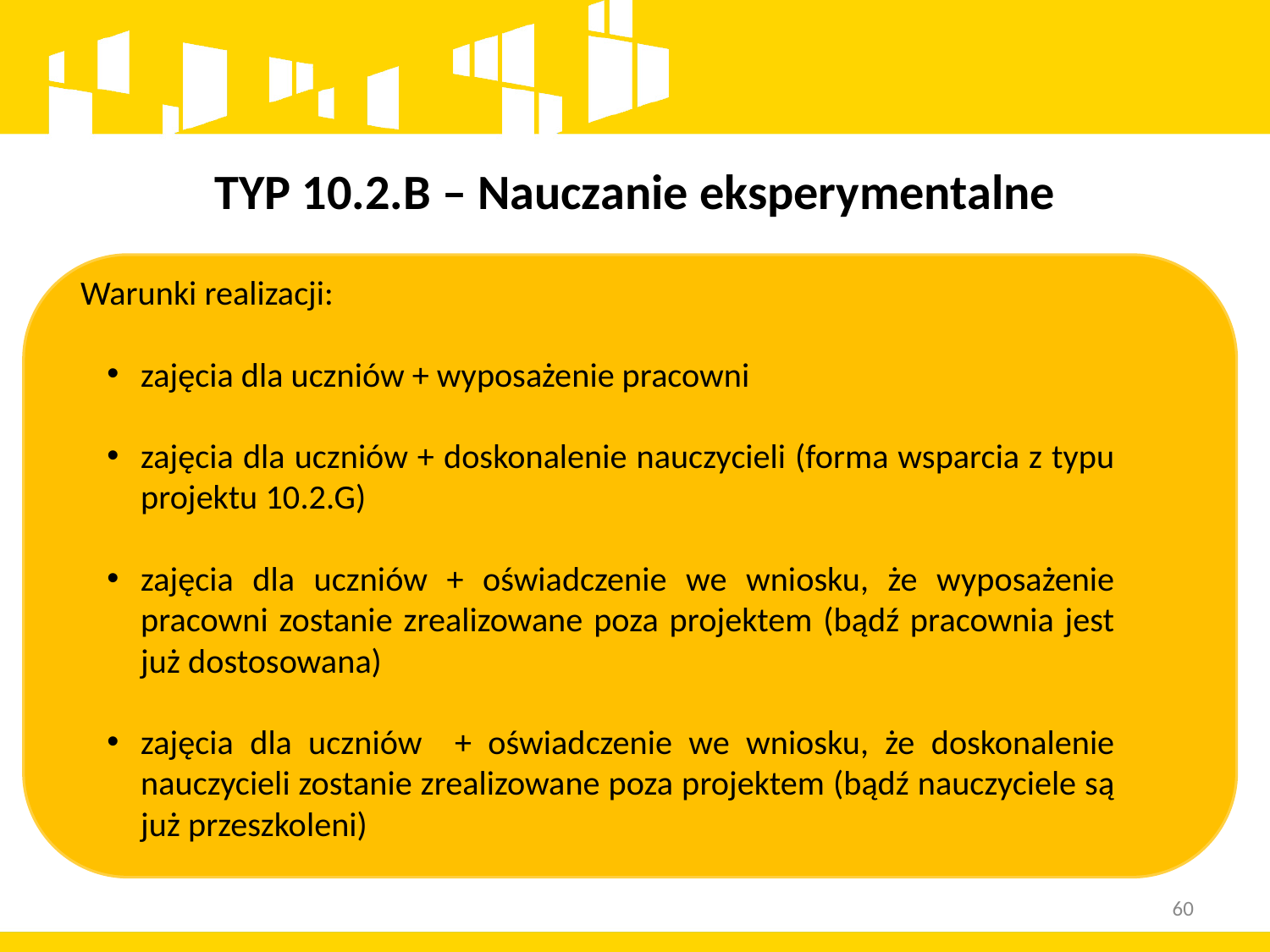

# TYP 10.2.B – Nauczanie eksperymentalne

Warunki realizacji:

zajęcia dla uczniów + wyposażenie pracowni

zajęcia dla uczniów + doskonalenie nauczycieli (forma wsparcia z typu projektu 10.2.G)

zajęcia dla uczniów + oświadczenie we wniosku, że wyposażenie pracowni zostanie zrealizowane poza projektem (bądź pracownia jest już dostosowana)

zajęcia dla uczniów  + oświadczenie we wniosku, że doskonalenie nauczycieli zostanie zrealizowane poza projektem (bądź nauczyciele są już przeszkoleni)

60